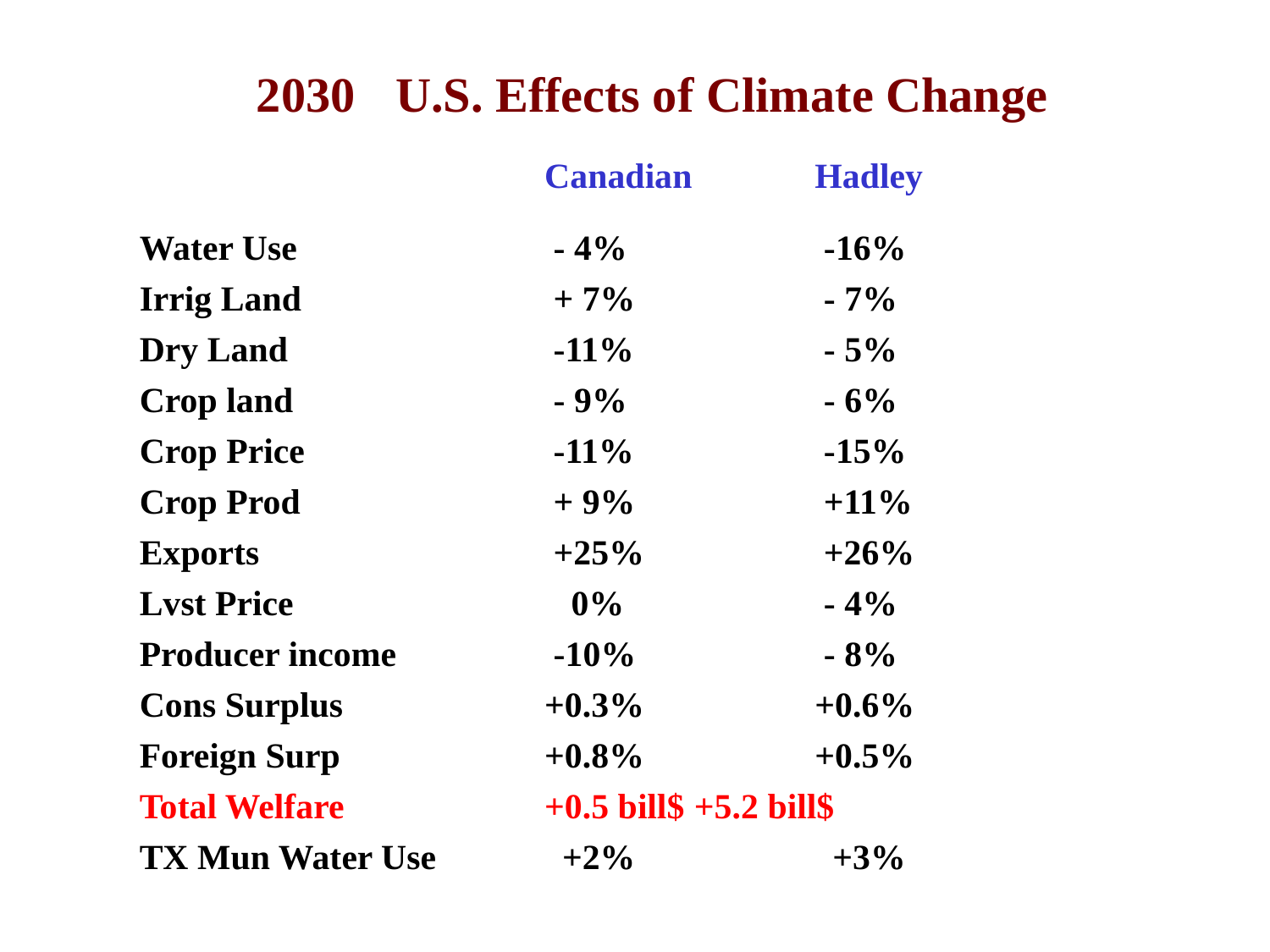

2030	 U.S. Effects of Climate Change
	Canadian 	Hadley

Water Use	 - 4%		 -16%
Irrig Land	 + 7%		 - 7%
Dry Land	 -11%		 - 5%
Crop land	 - 9%		 - 6%
Crop Price	 -11%		 -15%
Crop Prod	 + 9%		 +11%
Exports	 +25%		 +26%
Lvst Price	   0%		 - 4%
Producer income	 -10%		 - 8%
Cons Surplus	+0.3%		+0.6%
Foreign Surp	+0.8%		+0.5%
Total Welfare	+0.5 bill$	+5.2 bill$
TX Mun Water Use	  +2%		  +3%